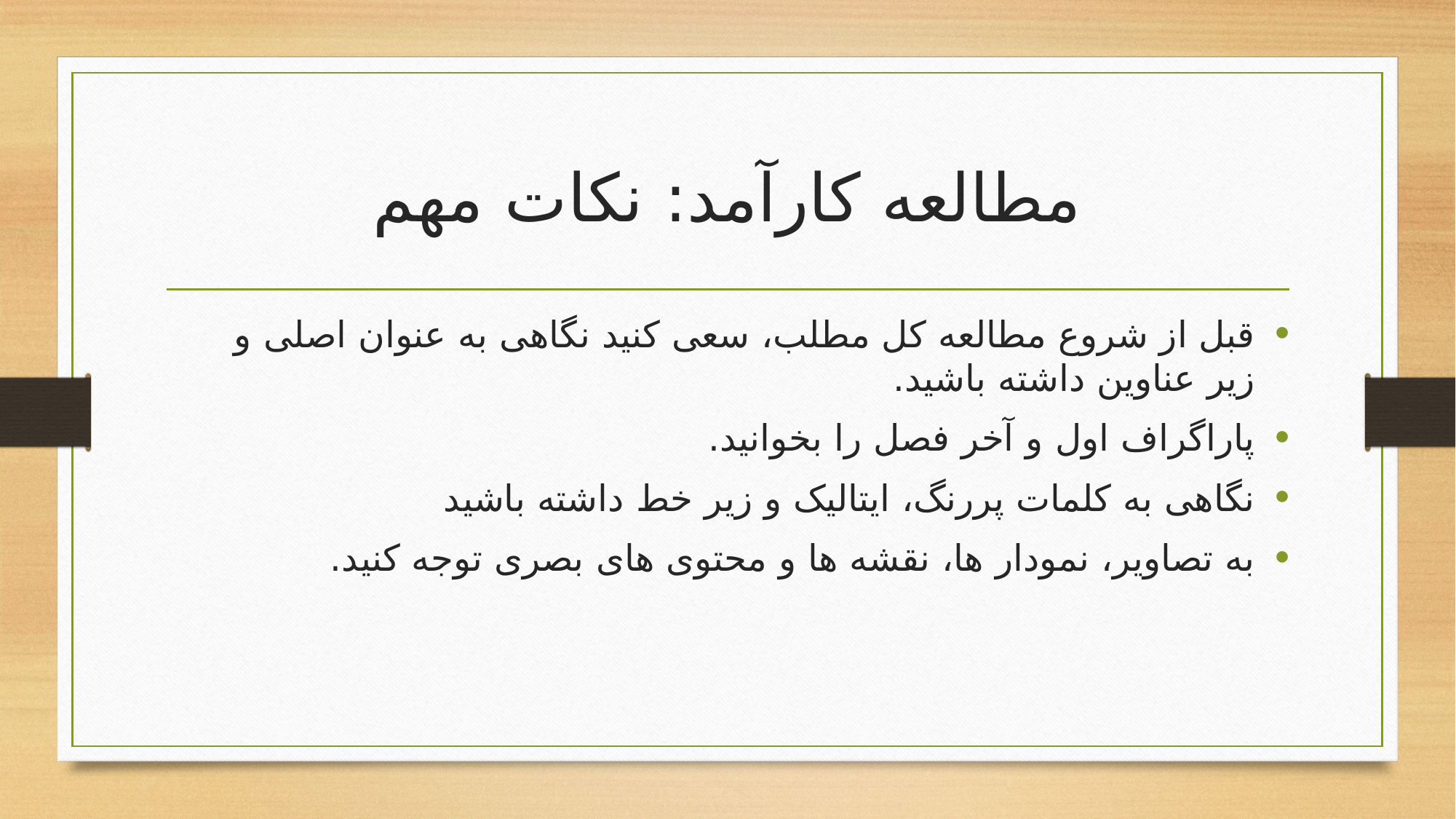

# مطالعه کارآمد: نکات مهم
قبل از شروع مطالعه کل مطلب، سعی کنید نگاهی به عنوان اصلی و  زیر عناوین داشته باشید.
پاراگراف اول و آخر فصل را بخوانید.
نگاهی به کلمات پررنگ، ایتالیک و زیر خط داشته باشید
به تصاویر، نمودار ها، نقشه ها و محتوی های بصری توجه کنید.